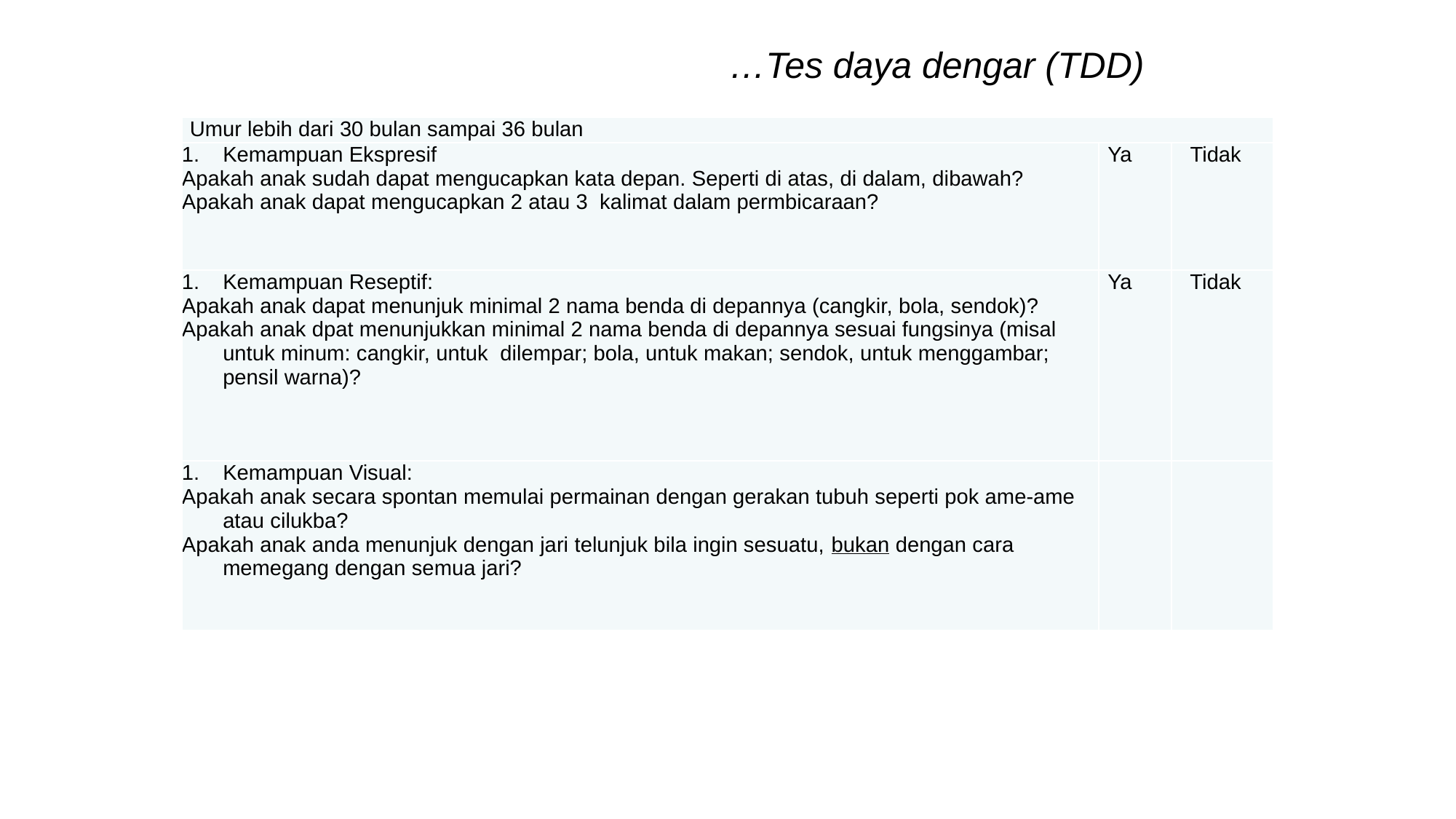

…Tes daya dengar (TDD)

| Umur lebih dari 30 bulan sampai 36 bulan |  |  |
| --- | --- | --- |
| Kemampuan Ekspresif Apakah anak sudah dapat mengucapkan kata depan. Seperti di atas, di dalam, dibawah? Apakah anak dapat mengucapkan 2 atau 3 kalimat dalam permbicaraan? | Ya | Tidak |
| Kemampuan Reseptif: Apakah anak dapat menunjuk minimal 2 nama benda di depannya (cangkir, bola, sendok)? Apakah anak dpat menunjukkan minimal 2 nama benda di depannya sesuai fungsinya (misal untuk minum: cangkir, untuk dilempar; bola, untuk makan; sendok, untuk menggambar; pensil warna)? | Ya | Tidak |
| Kemampuan Visual: Apakah anak secara spontan memulai permainan dengan gerakan tubuh seperti pok ame-ame atau cilukba? Apakah anak anda menunjuk dengan jari telunjuk bila ingin sesuatu, bukan dengan cara memegang dengan semua jari? |  |  |